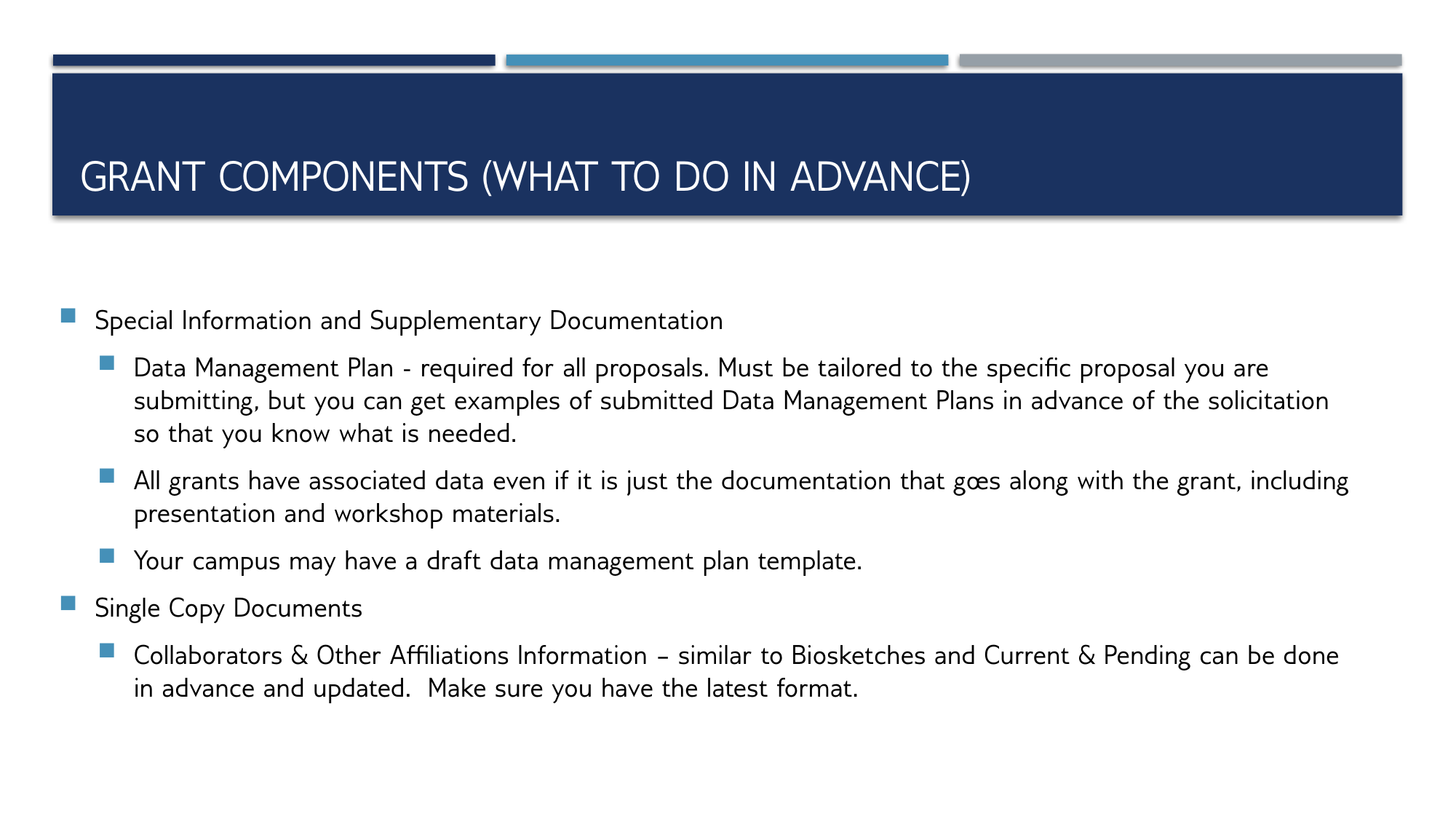

# Grant Components (What to Do in Advance)
Special Information and Supplementary Documentation
Data Management Plan - required for all proposals. Must be tailored to the specific proposal you are submitting, but you can get examples of submitted Data Management Plans in advance of the solicitation so that you know what is needed.
All grants have associated data even if it is just the documentation that goes along with the grant, including presentation and workshop materials.
Your campus may have a draft data management plan template.
Single Copy Documents
Collaborators & Other Affiliations Information – similar to Biosketches and Current & Pending can be done in advance and updated.  Make sure you have the latest format.